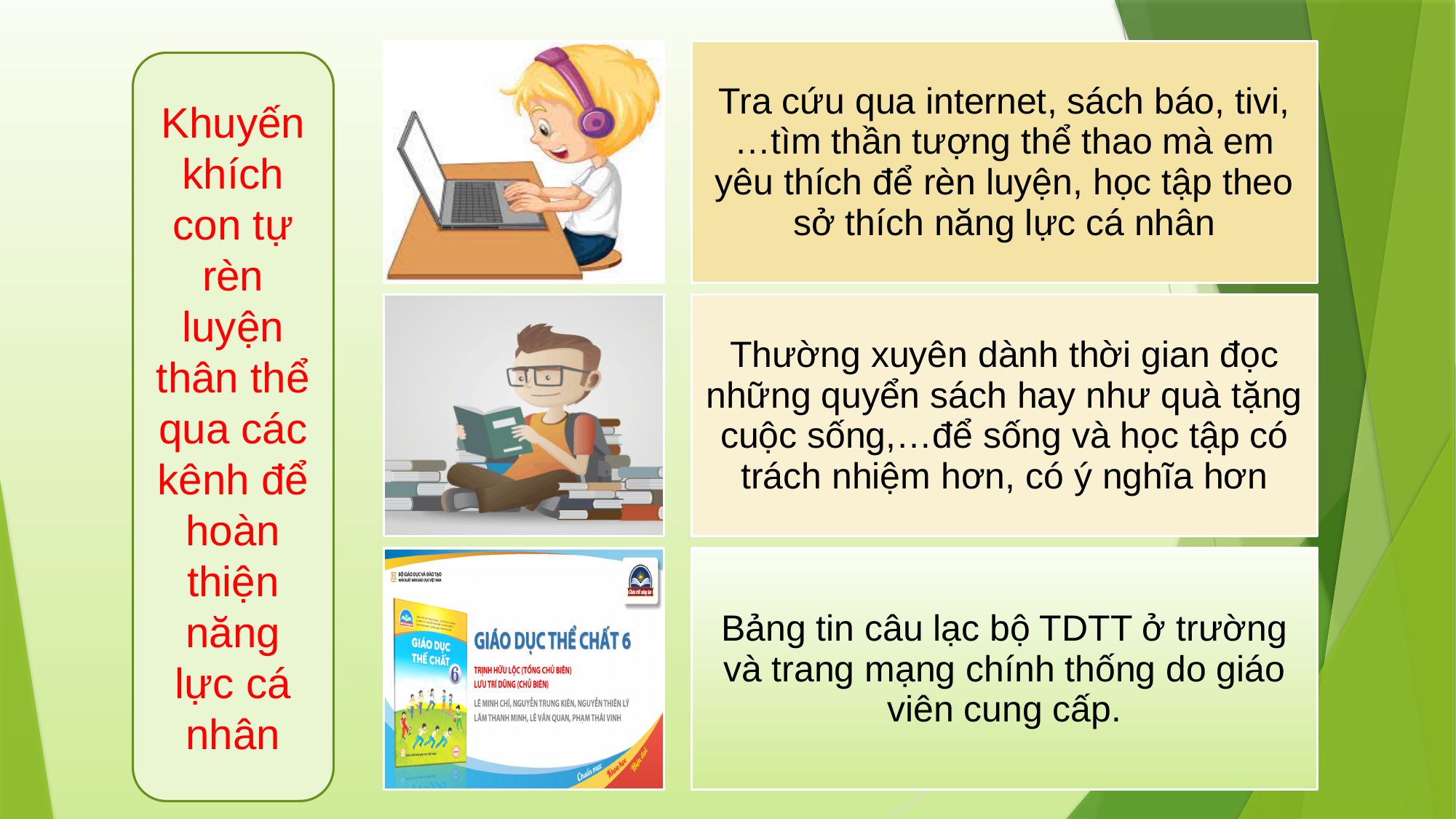

Tra cứu qua internet, sách báo, tivi,…tìm thần tượng thể thao mà em yêu thích để rèn luyện, học tập theo sở thích năng lực cá nhân
Thường xuyên dành thời gian đọc những quyển sách hay như quà tặng cuộc sống,…để sống và học tập có trách nhiệm hơn, có ý nghĩa hơn
Bảng tin câu lạc bộ TDTT ở trường và trang mạng chính thống do giáo viên cung cấp.
Khuyến khích con tự rèn luyện thân thể qua các kênh để hoàn thiện năng lực cá nhân